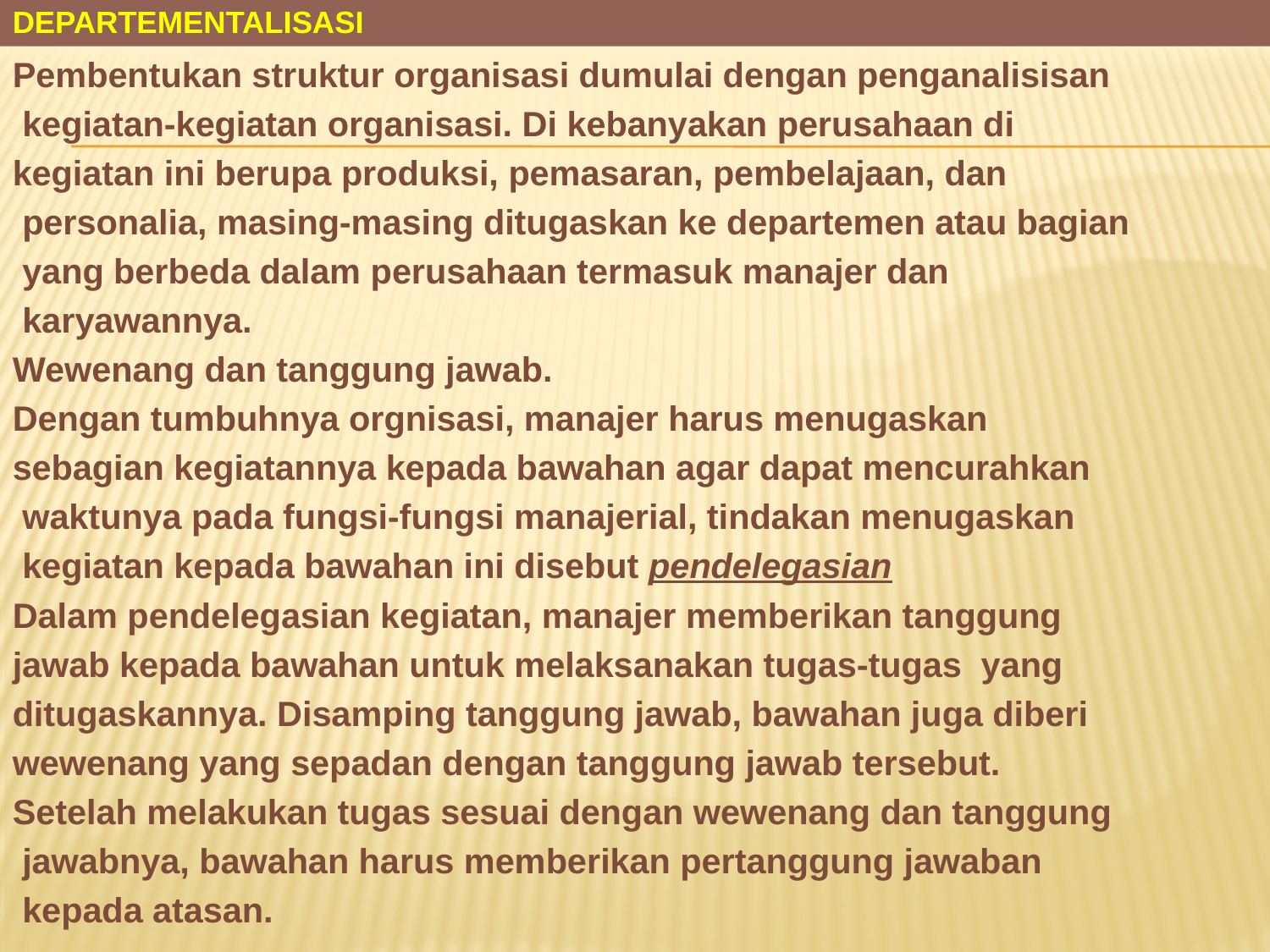

# Departementalisasi
Pembentukan struktur organisasi dumulai dengan penganalisisan
 kegiatan-kegiatan organisasi. Di kebanyakan perusahaan di
kegiatan ini berupa produksi, pemasaran, pembelajaan, dan
 personalia, masing-masing ditugaskan ke departemen atau bagian
 yang berbeda dalam perusahaan termasuk manajer dan
 karyawannya.
Wewenang dan tanggung jawab.
Dengan tumbuhnya orgnisasi, manajer harus menugaskan
sebagian kegiatannya kepada bawahan agar dapat mencurahkan
 waktunya pada fungsi-fungsi manajerial, tindakan menugaskan
 kegiatan kepada bawahan ini disebut pendelegasian
Dalam pendelegasian kegiatan, manajer memberikan tanggung
jawab kepada bawahan untuk melaksanakan tugas-tugas  yang
ditugaskannya. Disamping tanggung jawab, bawahan juga diberi
wewenang yang sepadan dengan tanggung jawab tersebut.
Setelah melakukan tugas sesuai dengan wewenang dan tanggung
 jawabnya, bawahan harus memberikan pertanggung jawaban
 kepada atasan.